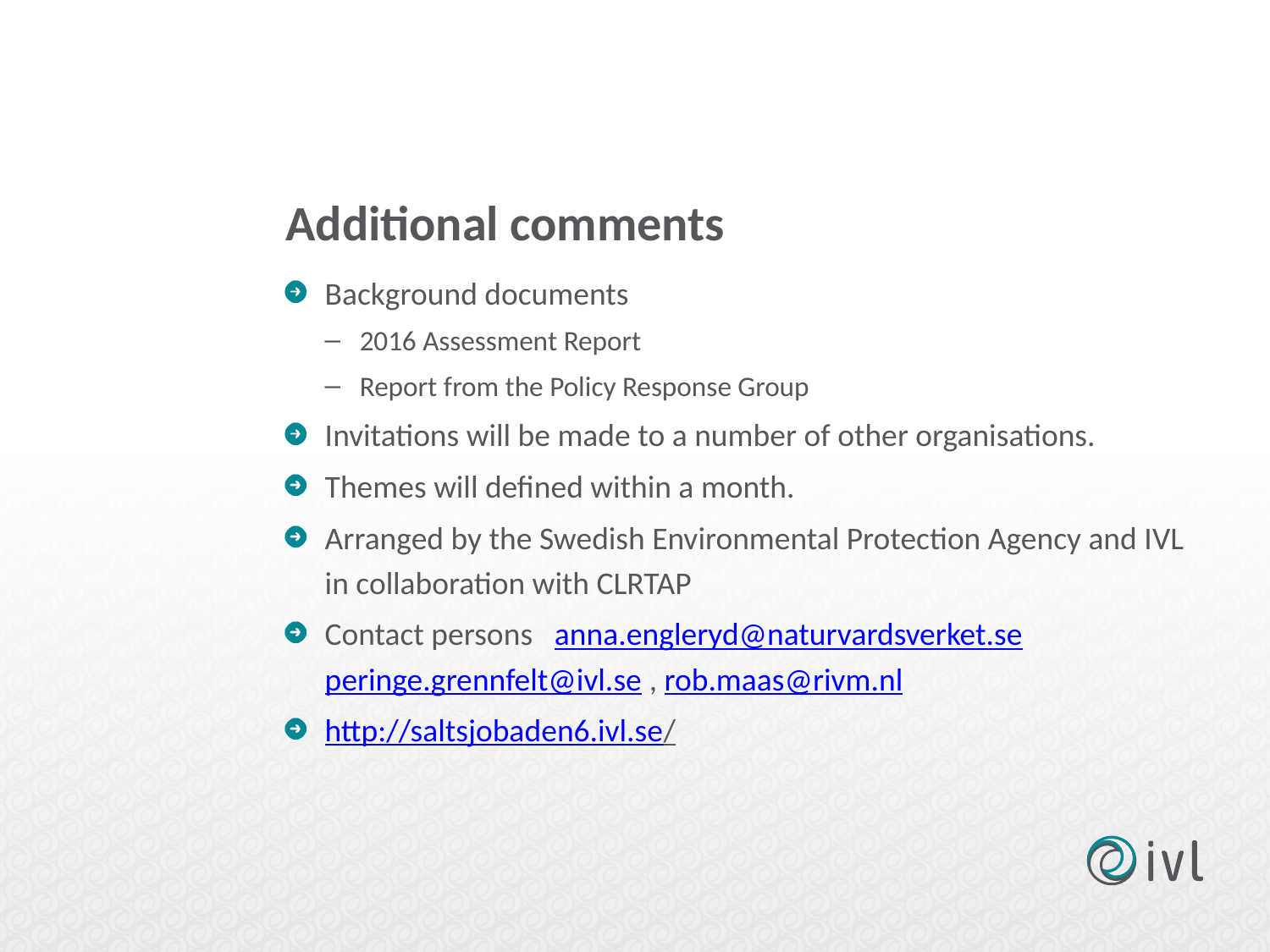

# Additional comments
Background documents
2016 Assessment Report
Report from the Policy Response Group
Invitations will be made to a number of other organisations.
Themes will defined within a month.
Arranged by the Swedish Environmental Protection Agency and IVL in collaboration with CLRTAP
Contact persons   anna.engleryd@naturvardsverket.se peringe.grennfelt@ivl.se , rob.maas@rivm.nl
http://saltsjobaden6.ivl.se/